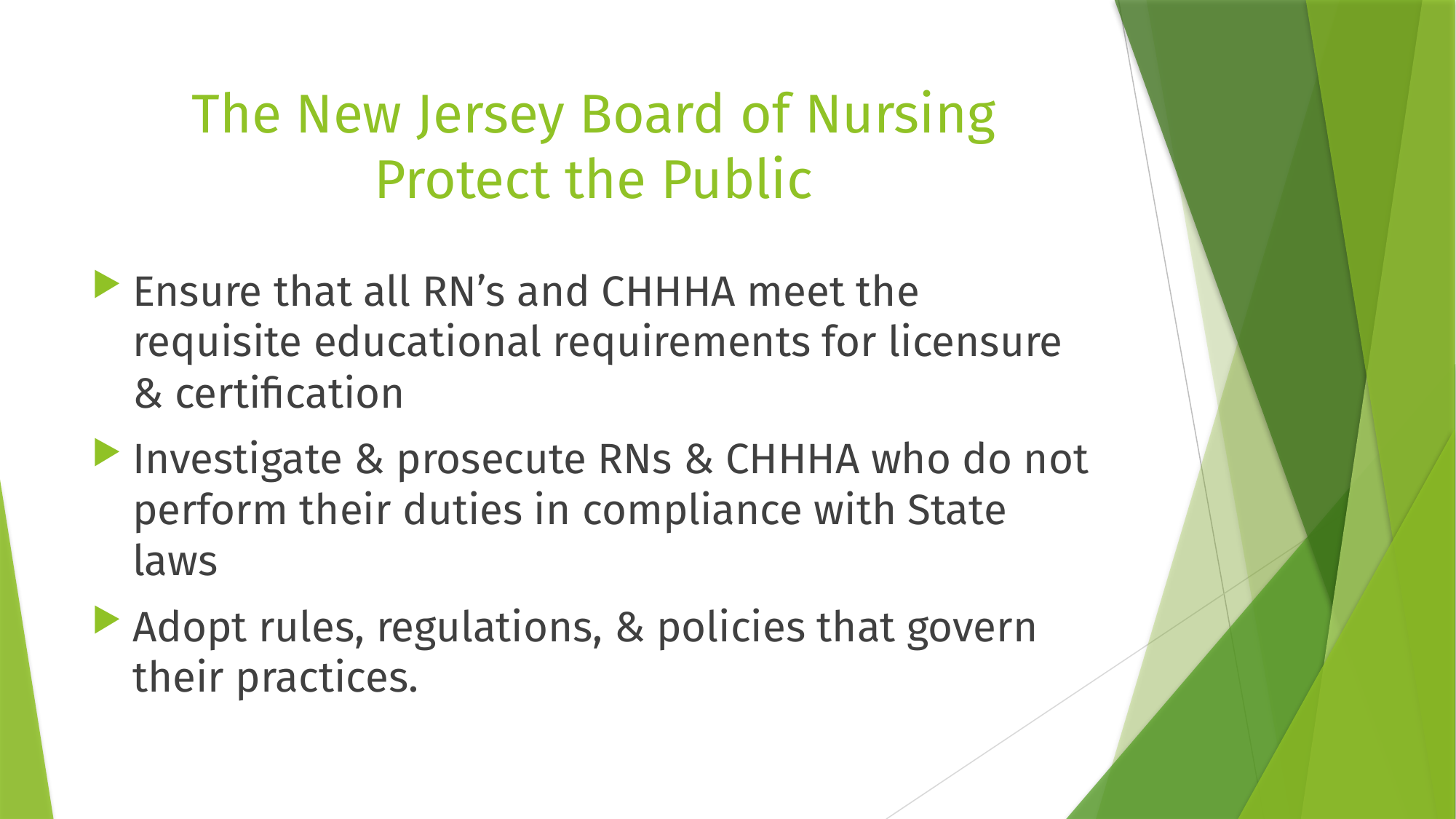

# The New Jersey Board of Nursing Protect the Public
Ensure that all RN’s and CHHHA meet the requisite educational requirements for licensure & certification
Investigate & prosecute RNs & CHHHA who do not perform their duties in compliance with State laws
Adopt rules, regulations, & policies that govern their practices.